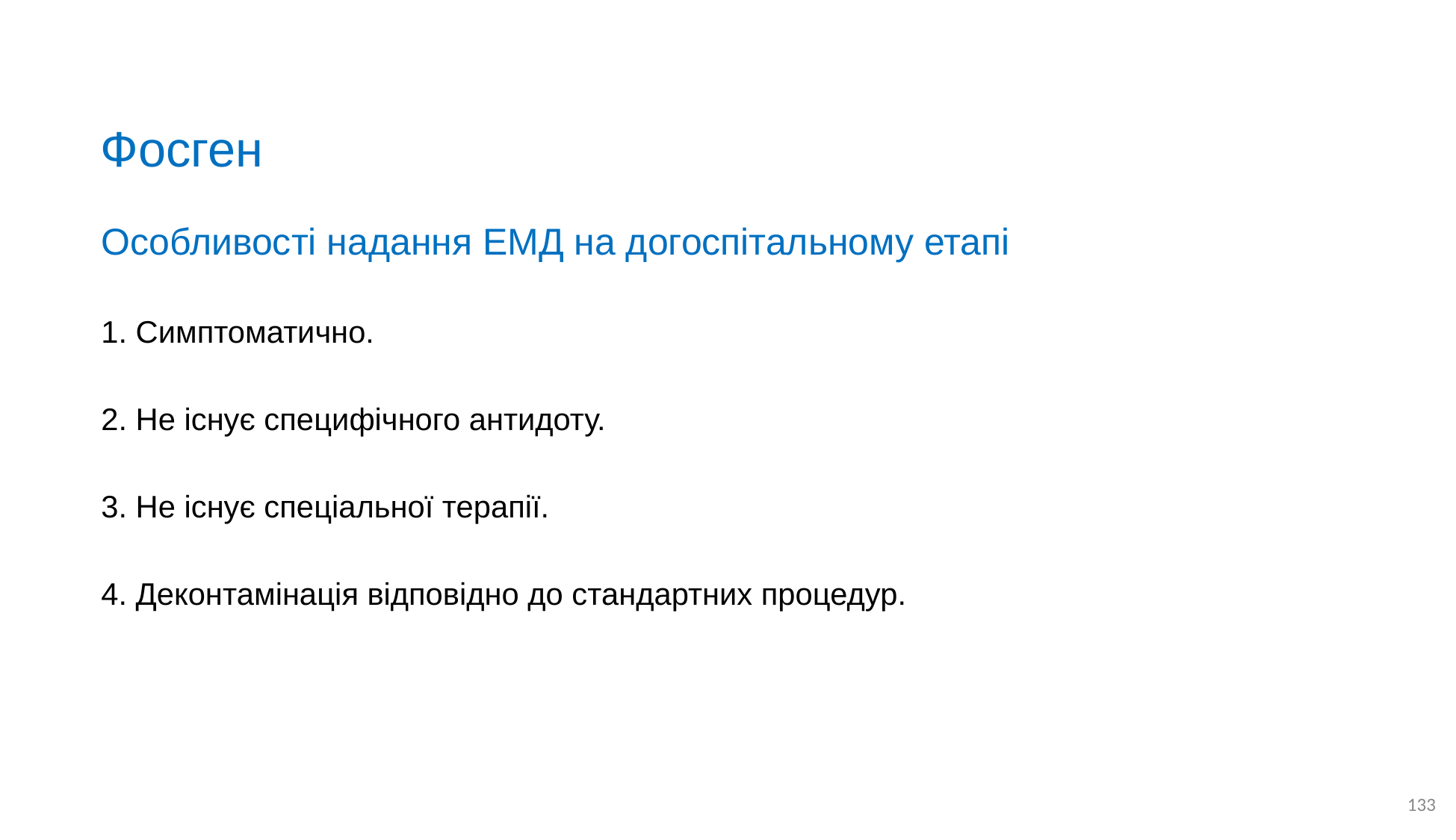

# Фосген
Особливості надання ЕМД на догоспітальному етапі

1. Симптоматично.

2. Не існує специфічного антидоту.

3. Не існує спеціальної терапії.

4. Деконтамінація відповідно до стандартних процедур.
133